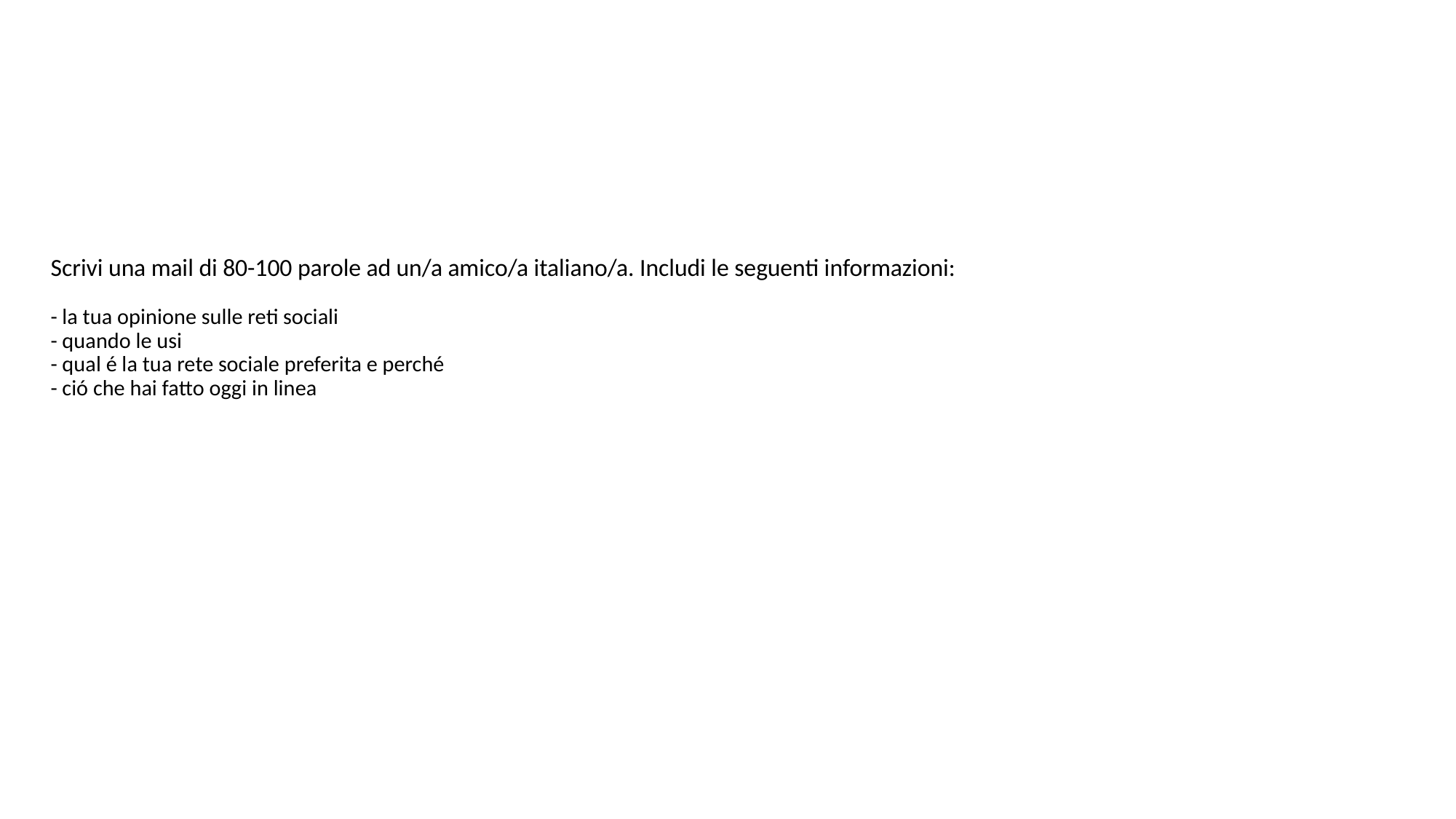

# Scrivi una mail di 80-100 parole ad un/a amico/a italiano/a. Includi le seguenti informazioni: - la tua opinione sulle reti sociali - quando le usi - qual é la tua rete sociale preferita e perché - ció che hai fatto oggi in linea